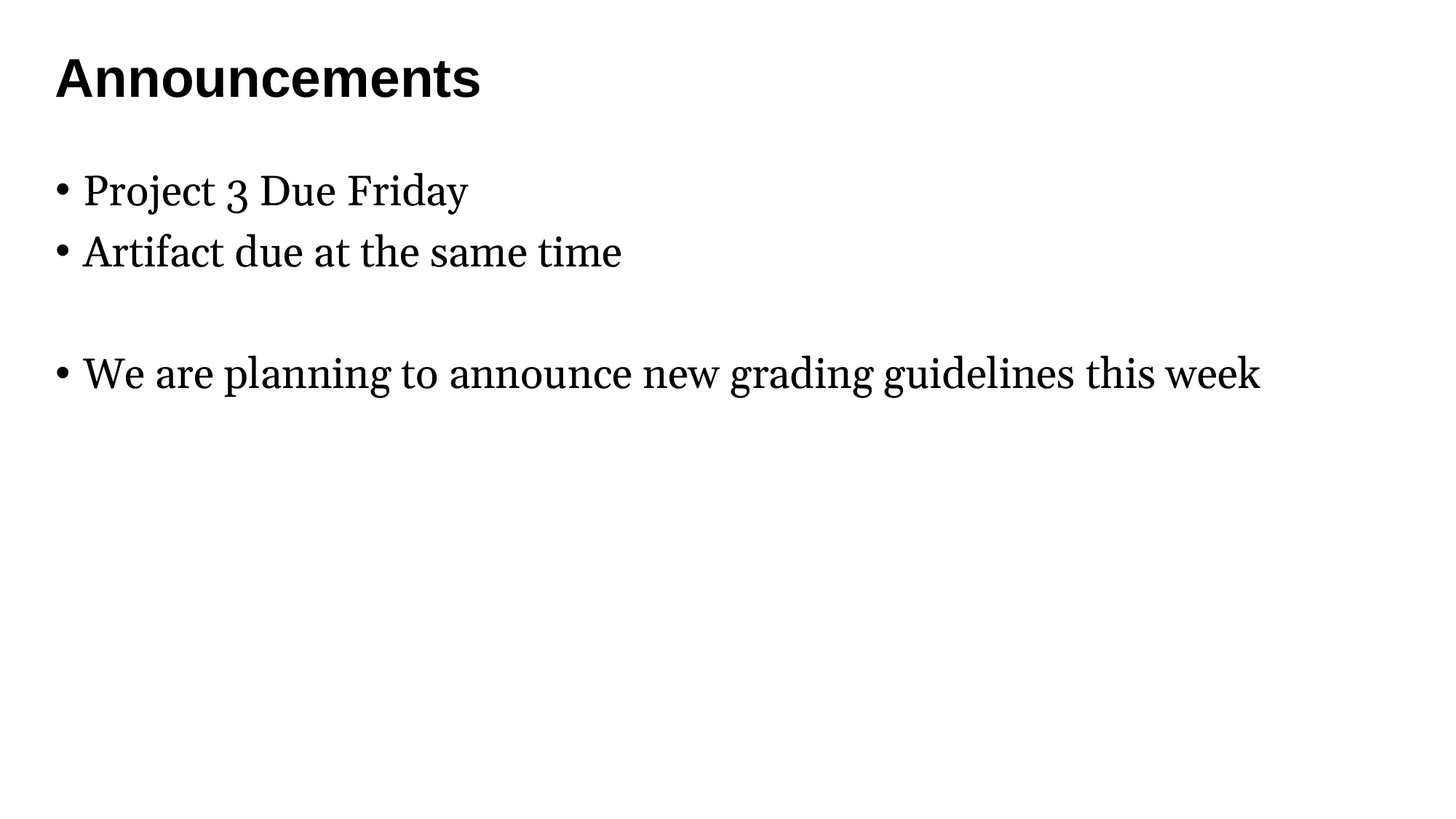

# Announcements
Project 3 Due Friday
Artifact due at the same time

We are planning to announce new grading guidelines this week